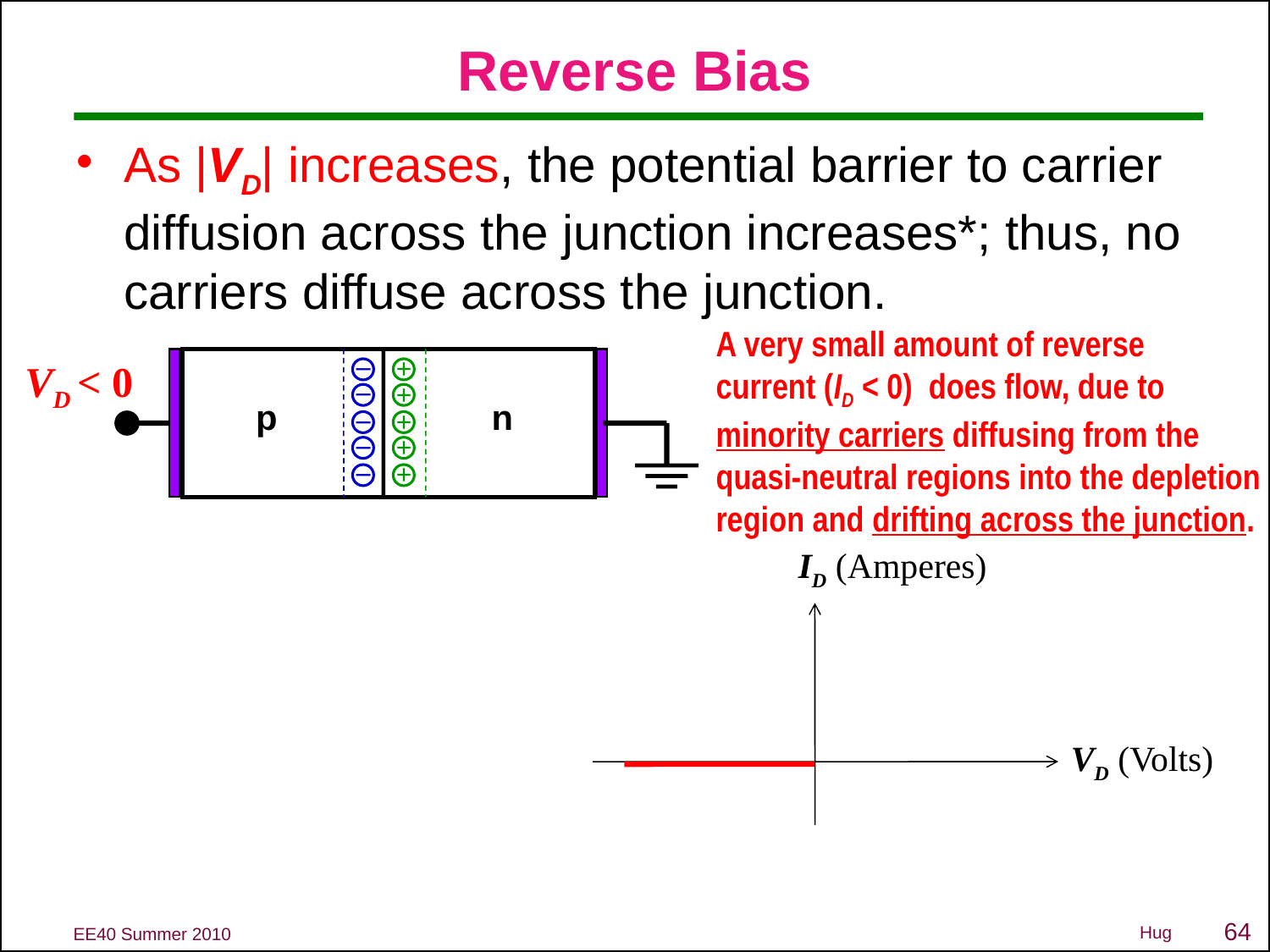

# Reverse Bias
As |VD| increases, the potential barrier to carrier diffusion across the junction increases*; thus, no carriers diffuse across the junction.
A very small amount of reverse
current (ID < 0)  does flow, due to
minority carriers diffusing from the
quasi-neutral regions into the depletion
region and drifting across the junction.
–

+
VD < 0

–

+

p                      n

–

+

–

+

–

+

ID (Amperes)

VD (Volts)